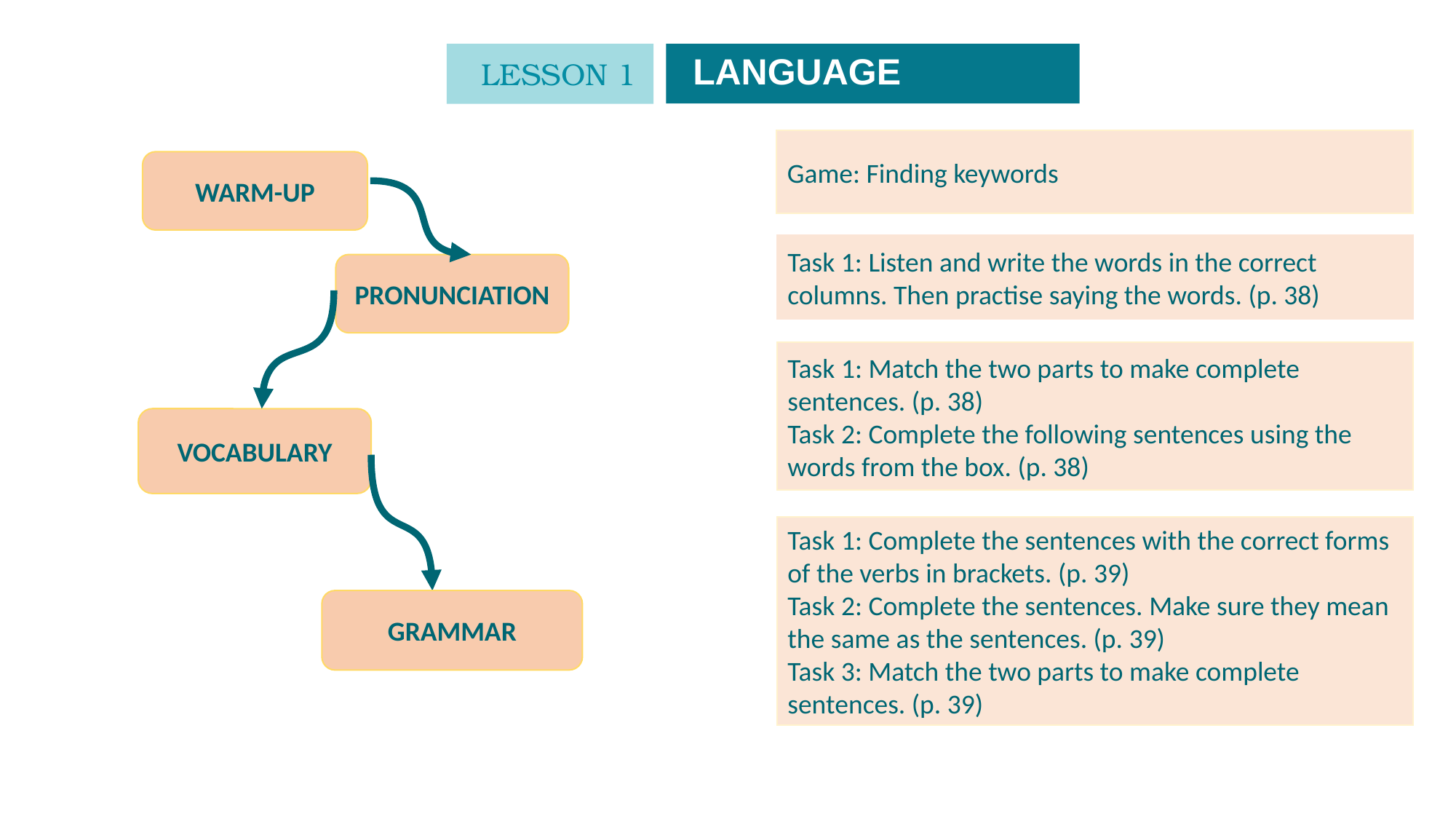

LANGUAGE

LESSON 1
GETTING STARTED
Unit
Game: Finding keywords
WARM-UP
Task 1: Listen and write the words in the correct columns. Then practise saying the words. (p. 38)
PRONUNCIATION

Task 1: Match the two parts to make complete sentences. (p. 38)
Task 2: Complete the following sentences using the words from the box. (p. 38)
VOCABULARY
Task 1: Complete the sentences with the correct forms of the verbs in brackets. (p. 39)
Task 2: Complete the sentences. Make sure they mean the same as the sentences. (p. 39)
Task 3: Match the two parts to make complete sentences. (p. 39)
GRAMMAR